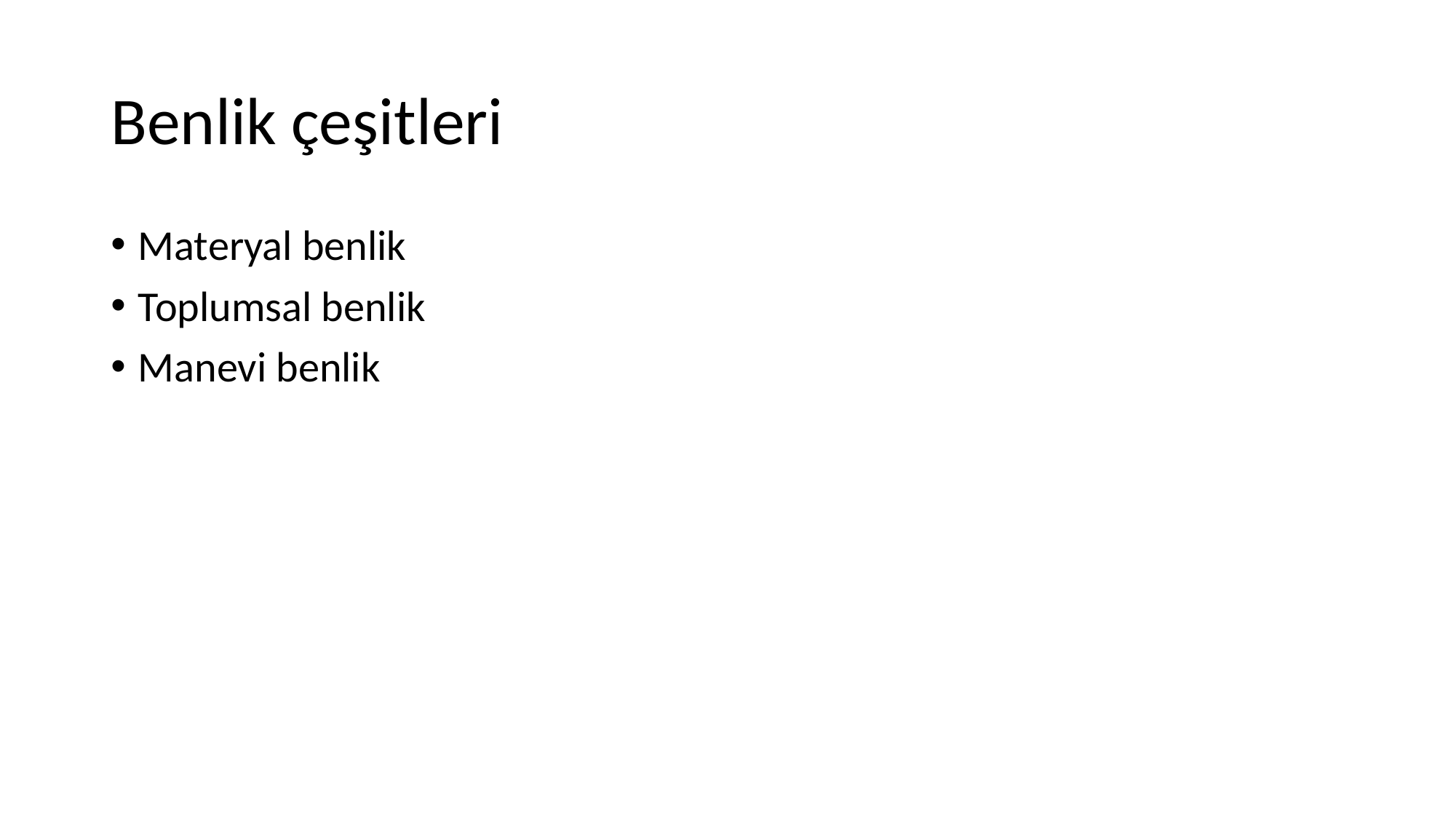

# Benlik çeşitleri
Materyal benlik
Toplumsal benlik
Manevi benlik